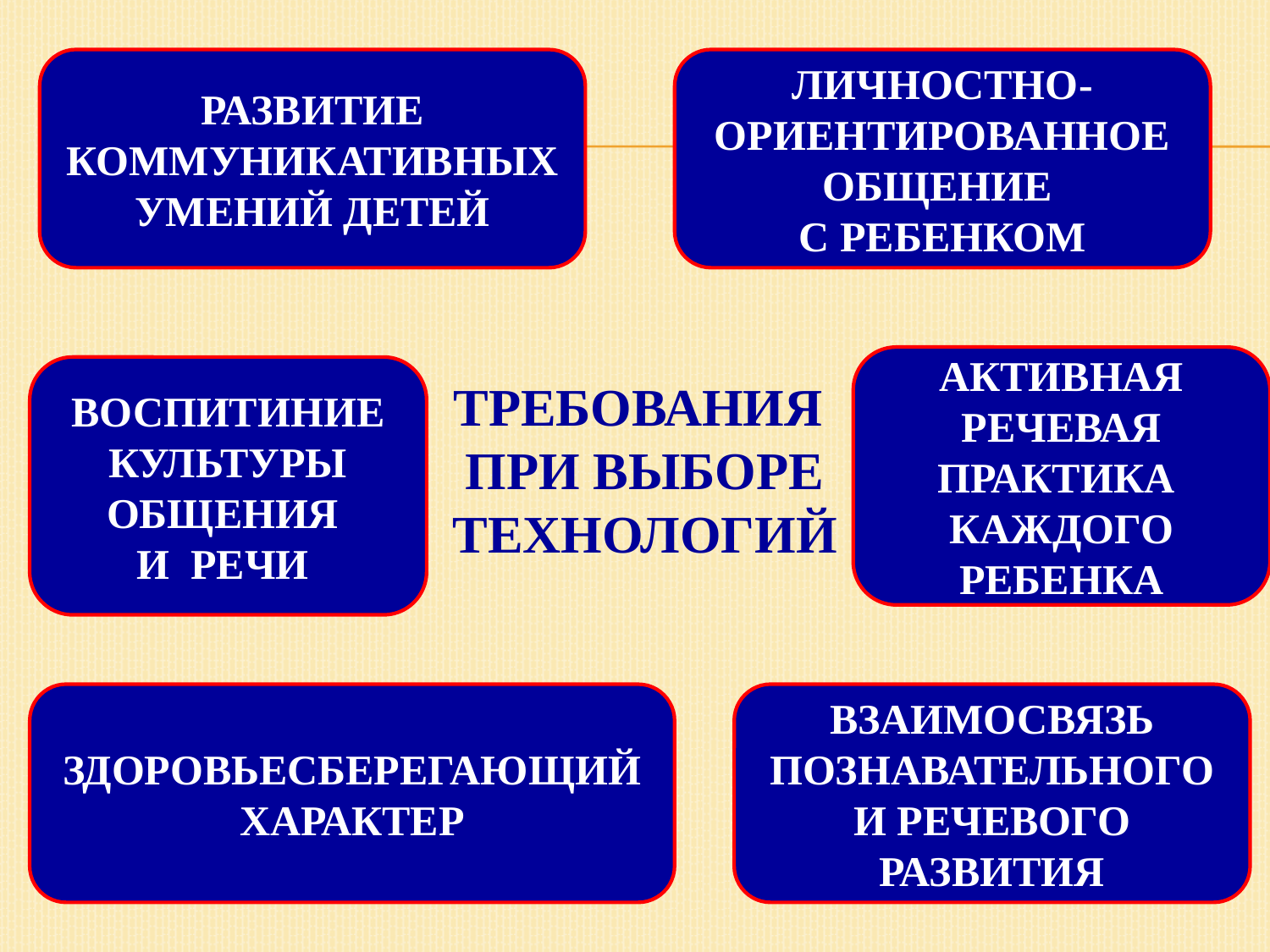

РАЗВИТИЕ КОММУНИКАТИВНЫХ УМЕНИЙ ДЕТЕЙ
ЛИЧНОСТНО-ОРИЕНТИРОВАННОЕ ОБЩЕНИЕ
С РЕБЕНКОМ
АКТИВНАЯ РЕЧЕВАЯ ПРАКТИКА  КАЖДОГО РЕБЕНКА
ВОСПИТИНИЕ КУЛЬТУРЫ ОБЩЕНИЯ
И  РЕЧИ
ТРЕБОВАНИЯ
ПРИ ВЫБОРЕ
ТЕХНОЛОГИЙ
ЗДОРОВЬЕСБЕРЕГАЮЩИЙ ХАРАКТЕР
ВЗАИМОСВЯЗЬ ПОЗНАВАТЕЛЬНОГО И РЕЧЕВОГО РАЗВИТИЯ